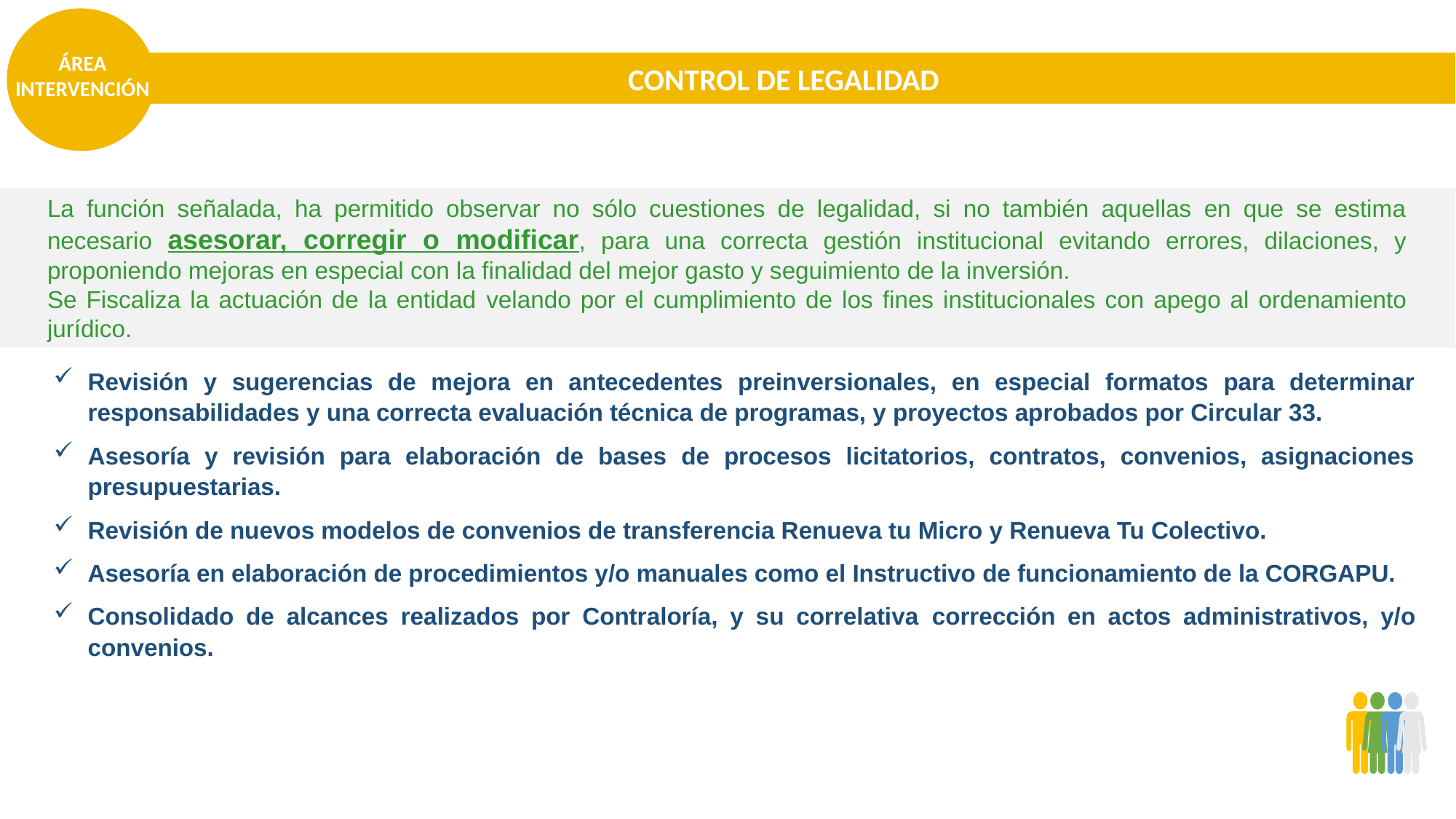

ÁREA INTERVENCIÓN
 CONTROL DE LEGALIDAD
La función señalada, ha permitido observar no sólo cuestiones de legalidad, si no también aquellas en que se estima necesario asesorar, corregir o modificar, para una correcta gestión institucional evitando errores, dilaciones, y proponiendo mejoras en especial con la finalidad del mejor gasto y seguimiento de la inversión.
Se Fiscaliza la actuación de la entidad velando por el cumplimiento de los fines institucionales con apego al ordenamiento jurídico.
Revisión y sugerencias de mejora en antecedentes preinversionales, en especial formatos para determinar responsabilidades y una correcta evaluación técnica de programas, y proyectos aprobados por Circular 33.
Asesoría y revisión para elaboración de bases de procesos licitatorios, contratos, convenios, asignaciones presupuestarias.
Revisión de nuevos modelos de convenios de transferencia Renueva tu Micro y Renueva Tu Colectivo.
Asesoría en elaboración de procedimientos y/o manuales como el Instructivo de funcionamiento de la CORGAPU.
Consolidado de alcances realizados por Contraloría, y su correlativa corrección en actos administrativos, y/o convenios.